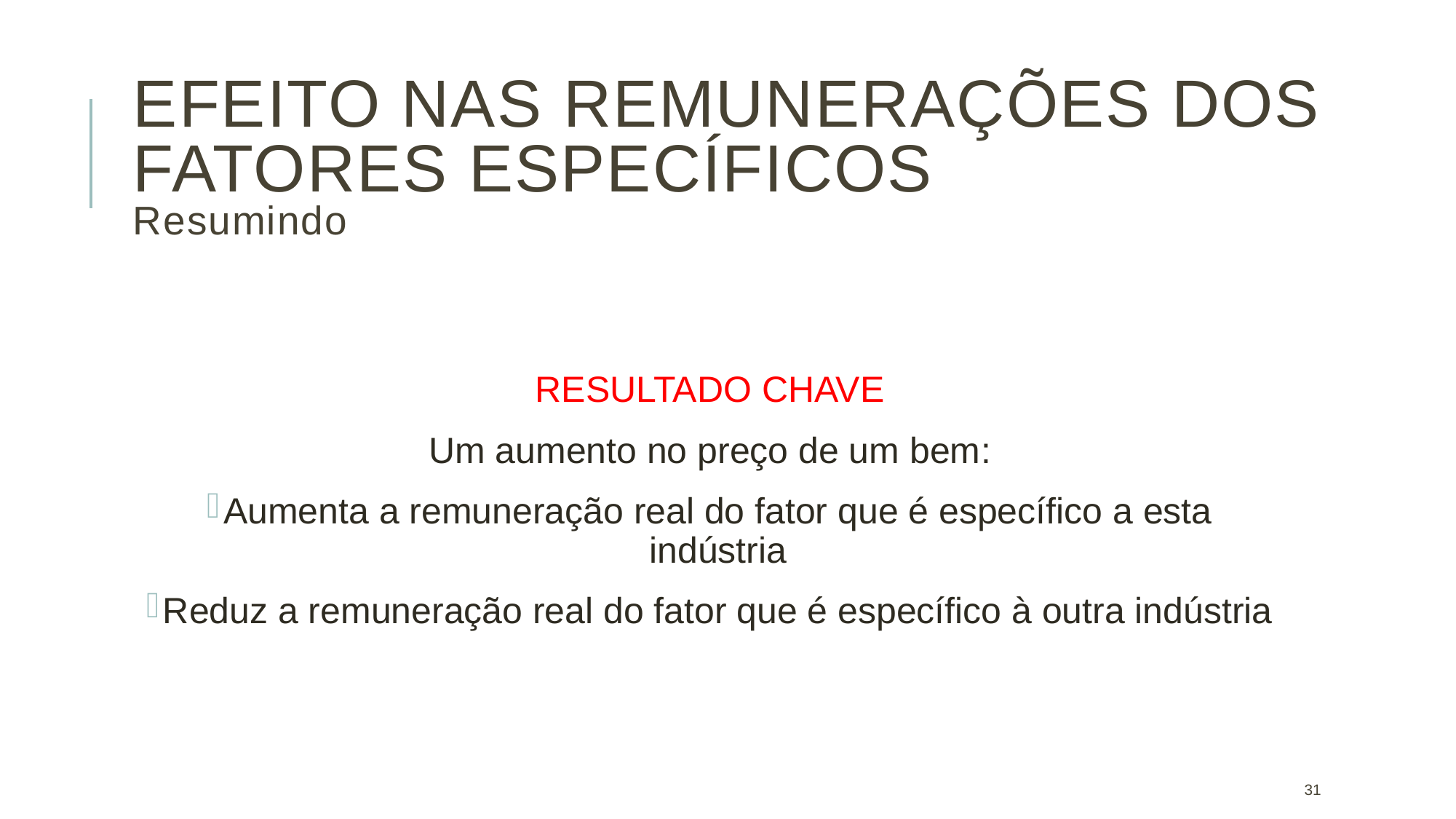

# Efeito nas remunerações dos fatores específicos Resumindo
RESULTADO CHAVE
Um aumento no preço de um bem:
Aumenta a remuneração real do fator que é específico a esta indústria
Reduz a remuneração real do fator que é específico à outra indústria
31